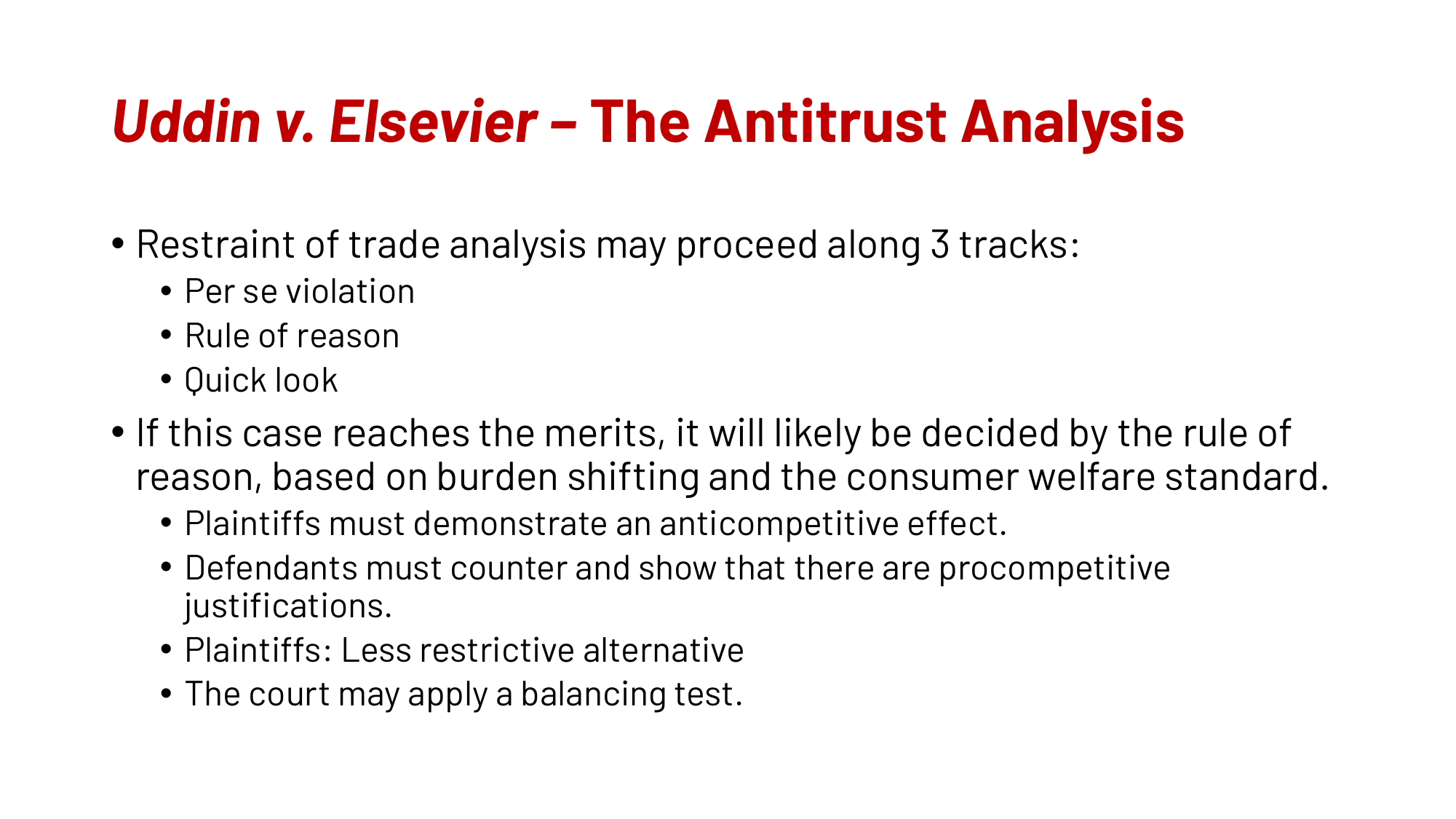

# Uddin v. Elsevier – The Antitrust Analysis
Restraint of trade analysis may proceed along 3 tracks:
Per se violation
Rule of reason
Quick look
If this case reaches the merits, it will likely be decided by the rule of reason, based on burden shifting and the consumer welfare standard.
Plaintiffs must demonstrate an anticompetitive effect.
Defendants must counter and show that there are procompetitive justifications.
Plaintiffs: Less restrictive alternative
The court may apply a balancing test.